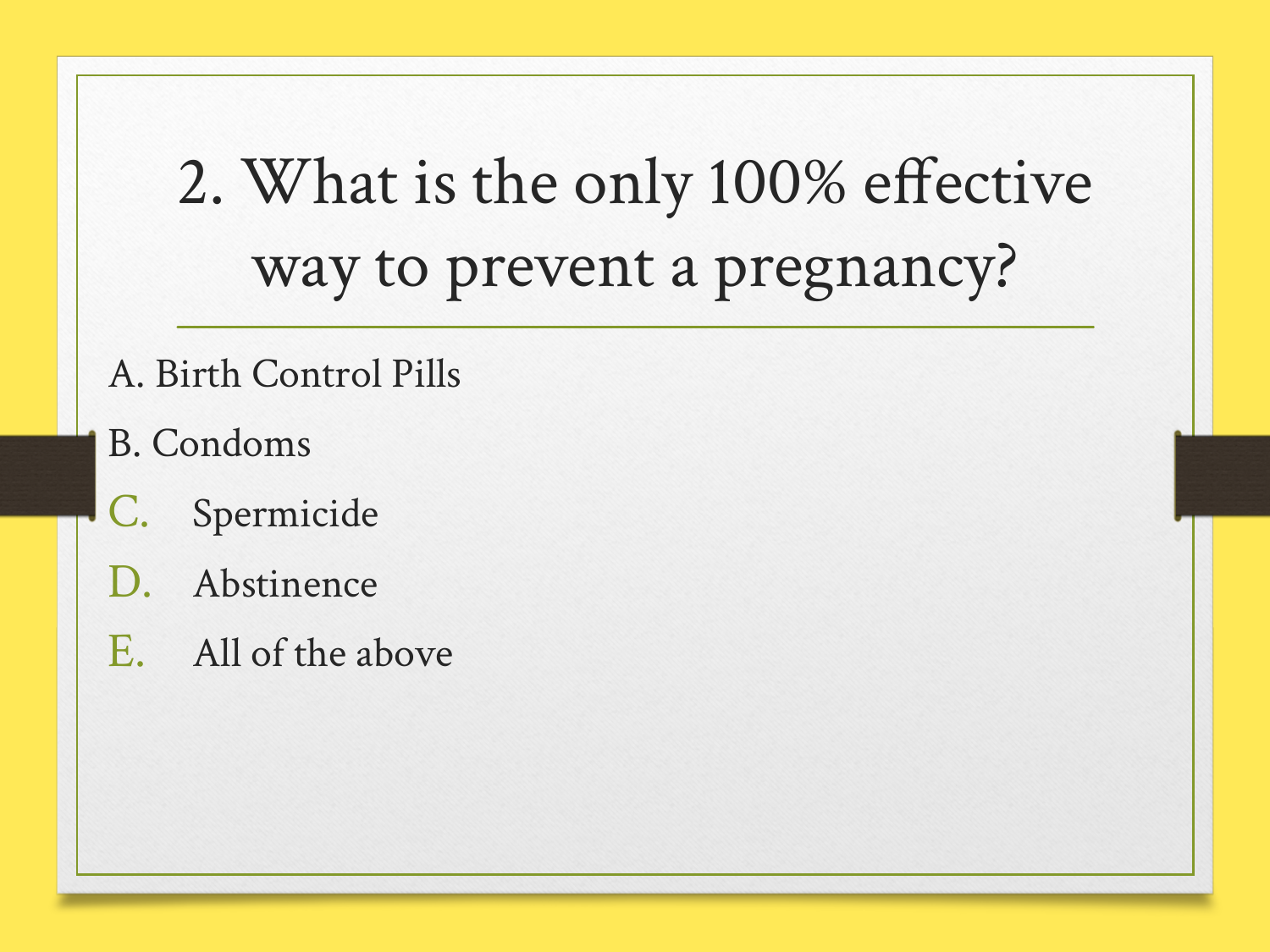

# 2. What is the only 100% effective way to prevent a pregnancy?
A. Birth Control Pills
B. Condoms
Spermicide
Abstinence
All of the above